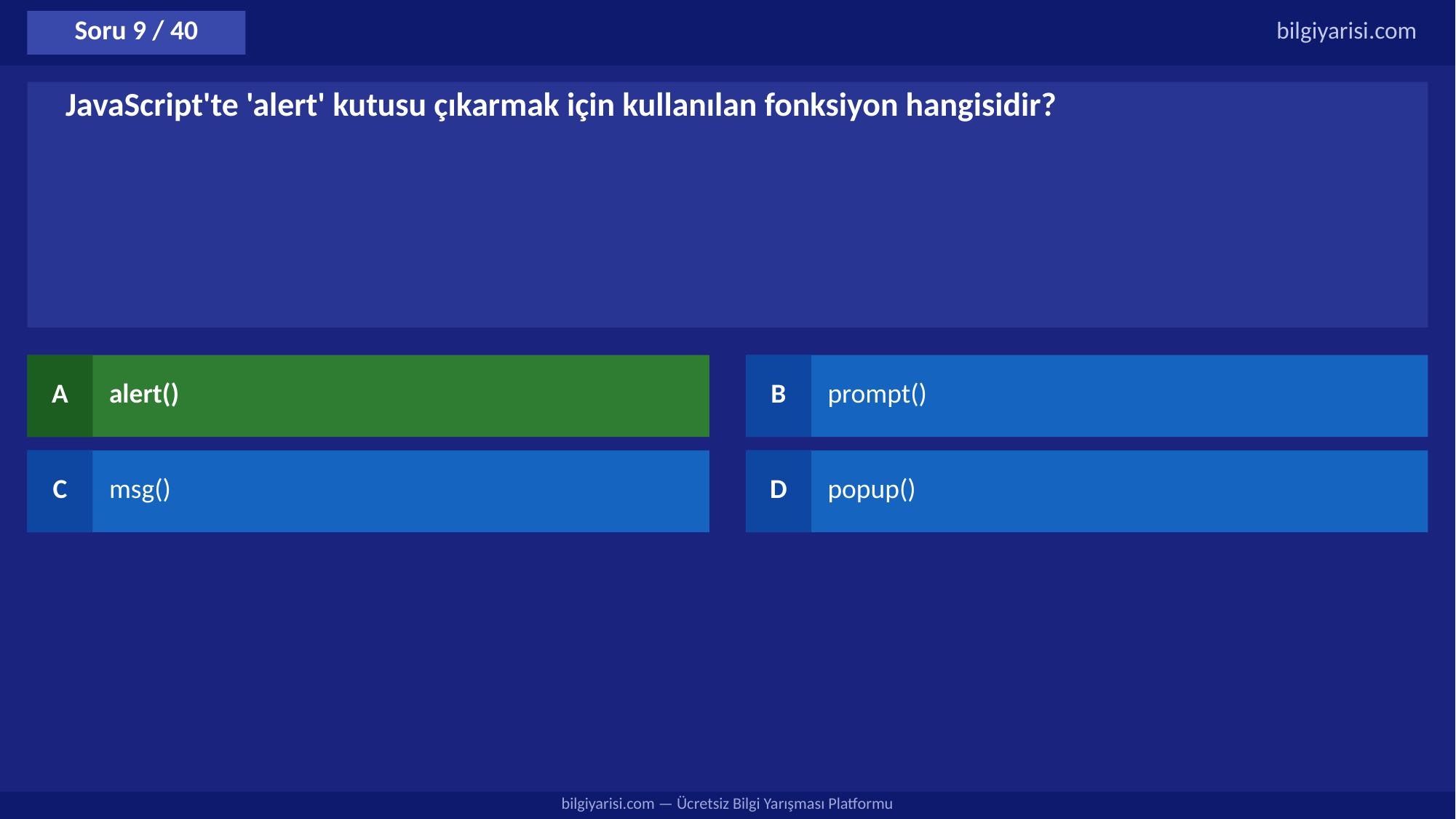

Soru 9 / 40
bilgiyarisi.com

JavaScript'te 'alert' kutusu çıkarmak için kullanılan fonksiyon hangisidir?

A
alert()

B
prompt()

C
msg()

D
popup()
bilgiyarisi.com — Ücretsiz Bilgi Yarışması Platformu